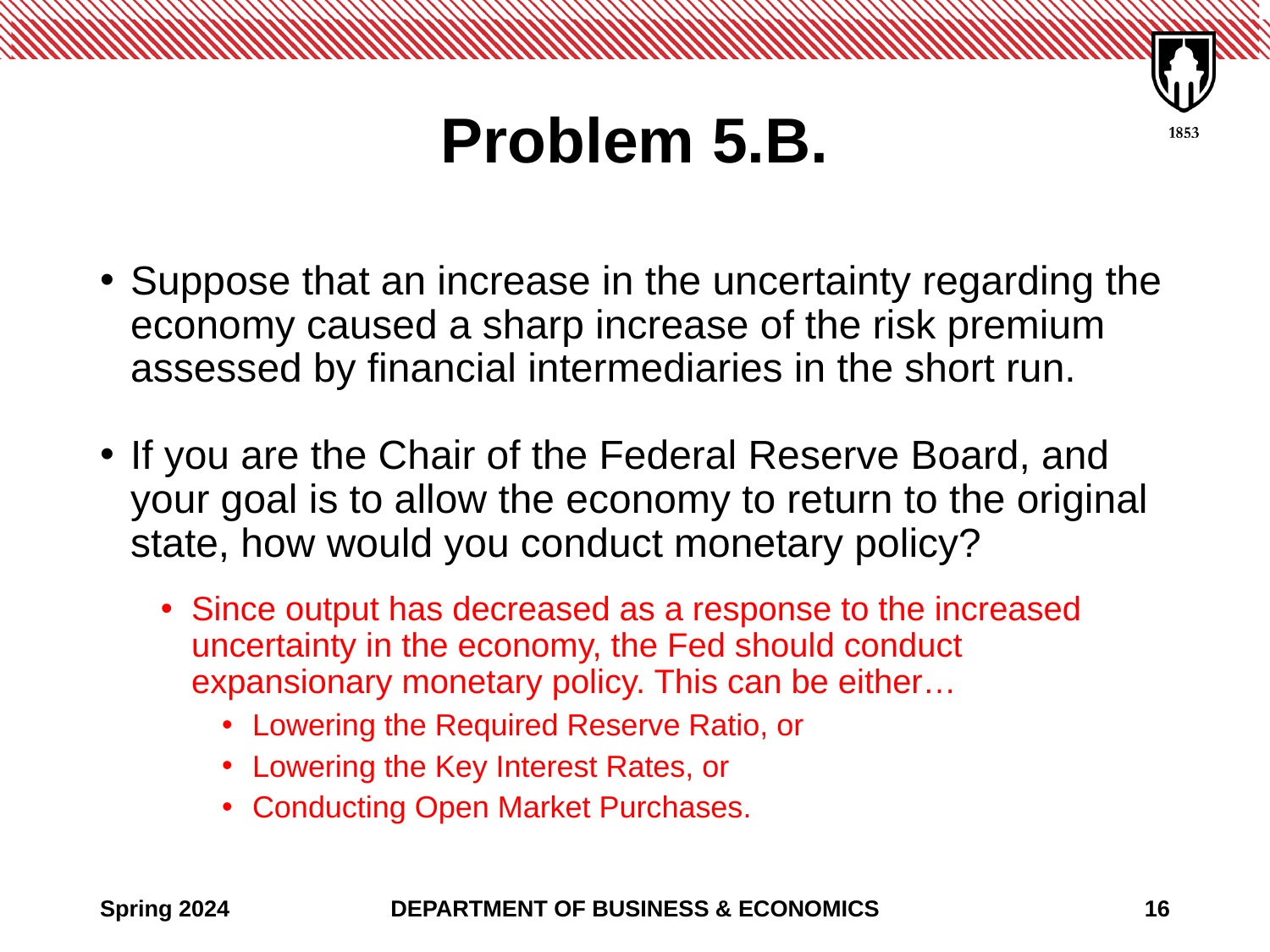

# Problem 5.B.
Suppose that an increase in the uncertainty regarding the economy caused a sharp increase of the risk premium assessed by financial intermediaries in the short run.

If you are the Chair of the Federal Reserve Board, and your goal is to allow the economy to return to the original state, how would you conduct monetary policy?

Since output has decreased as a response to the increased uncertainty in the economy, the Fed should conduct expansionary monetary policy. This can be either…
Lowering the Required Reserve Ratio, or
Lowering the Key Interest Rates, or
Conducting Open Market Purchases.
Spring 2024
DEPARTMENT OF BUSINESS & ECONOMICS
16